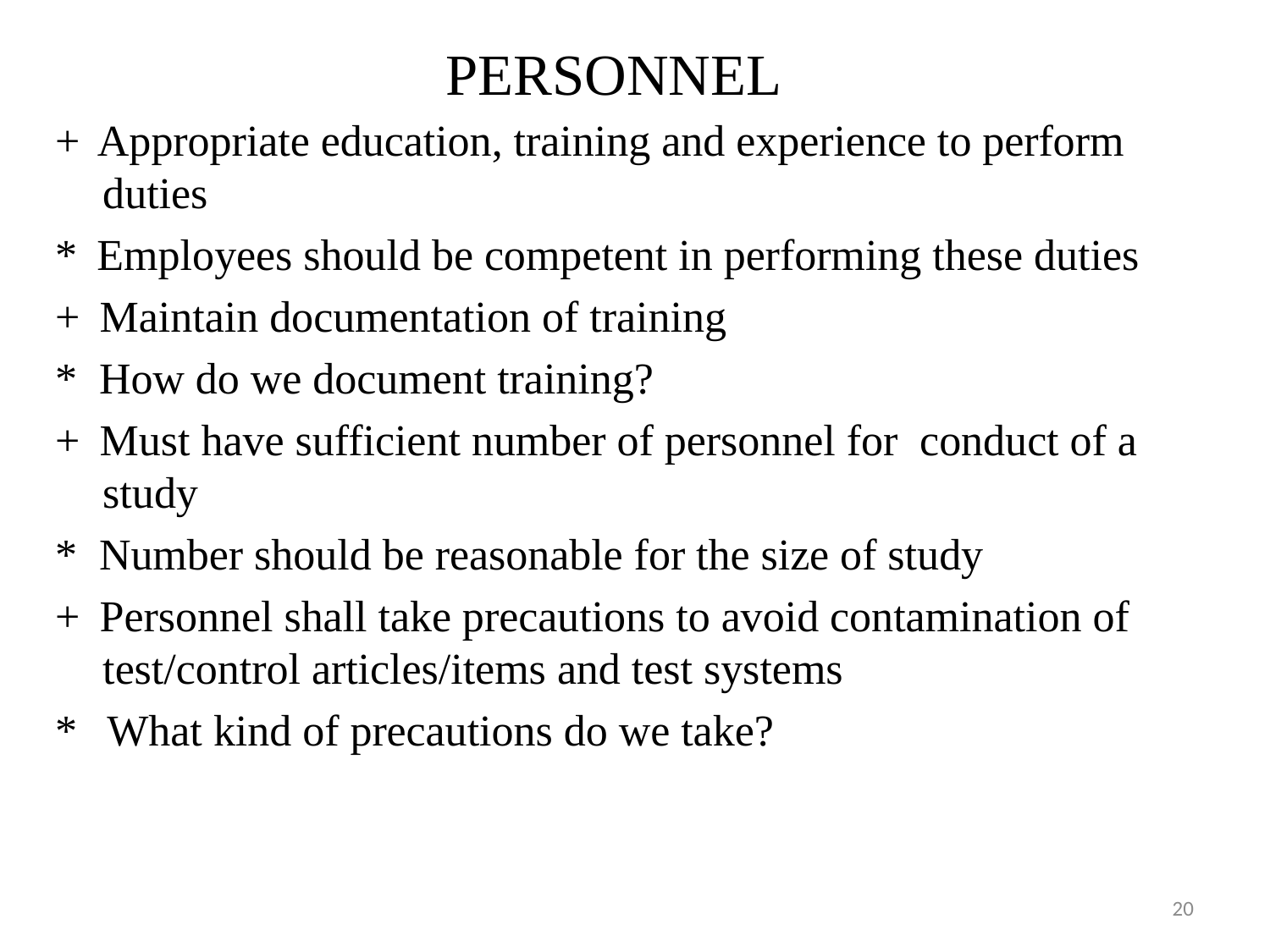

# PERSONNEL
+  Appropriate education, training and experience to perform duties
*  Employees should be competent in performing these duties
+  Maintain documentation of training
*  How do we document training?
+  Must have sufficient number of personnel for  conduct of a study
*  Number should be reasonable for the size of study
+  Personnel shall take precautions to avoid contamination of test/control articles/items and test systems
*   What kind of precautions do we take?
20